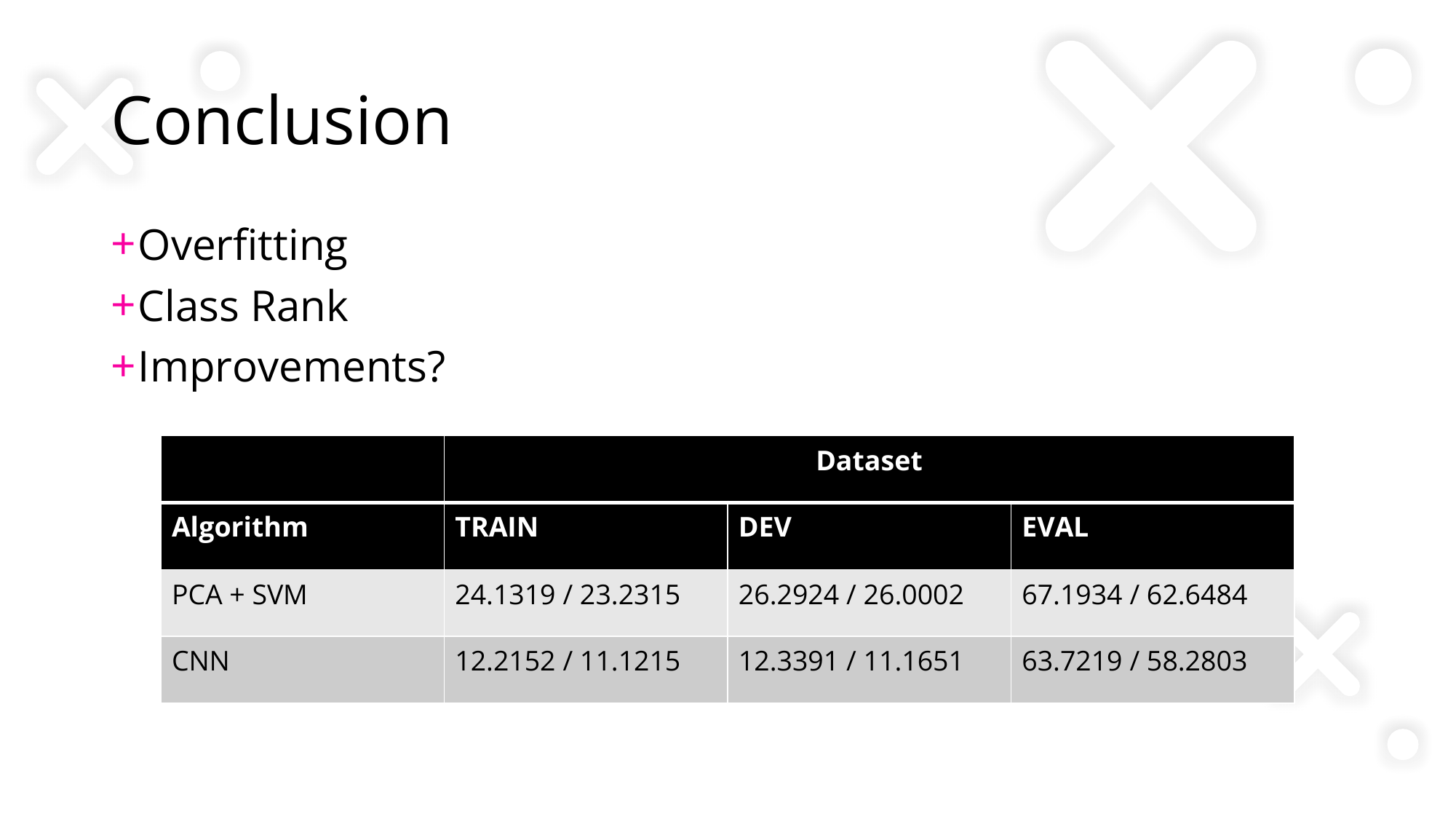

# Conclusion
Overfitting
Class Rank
Improvements?

|  | Dataset |  |  |
| --- | --- | --- | --- |
| Algorithm | TRAIN | DEV | EVAL |
| PCA + SVM | 24.1319 / 23.2315 | 26.2924 / 26.0002 | 67.1934 / 62.6484 |
| CNN | 12.2152 / 11.1215 | 12.3391 / 11.1651 | 63.7219 / 58.2803 |